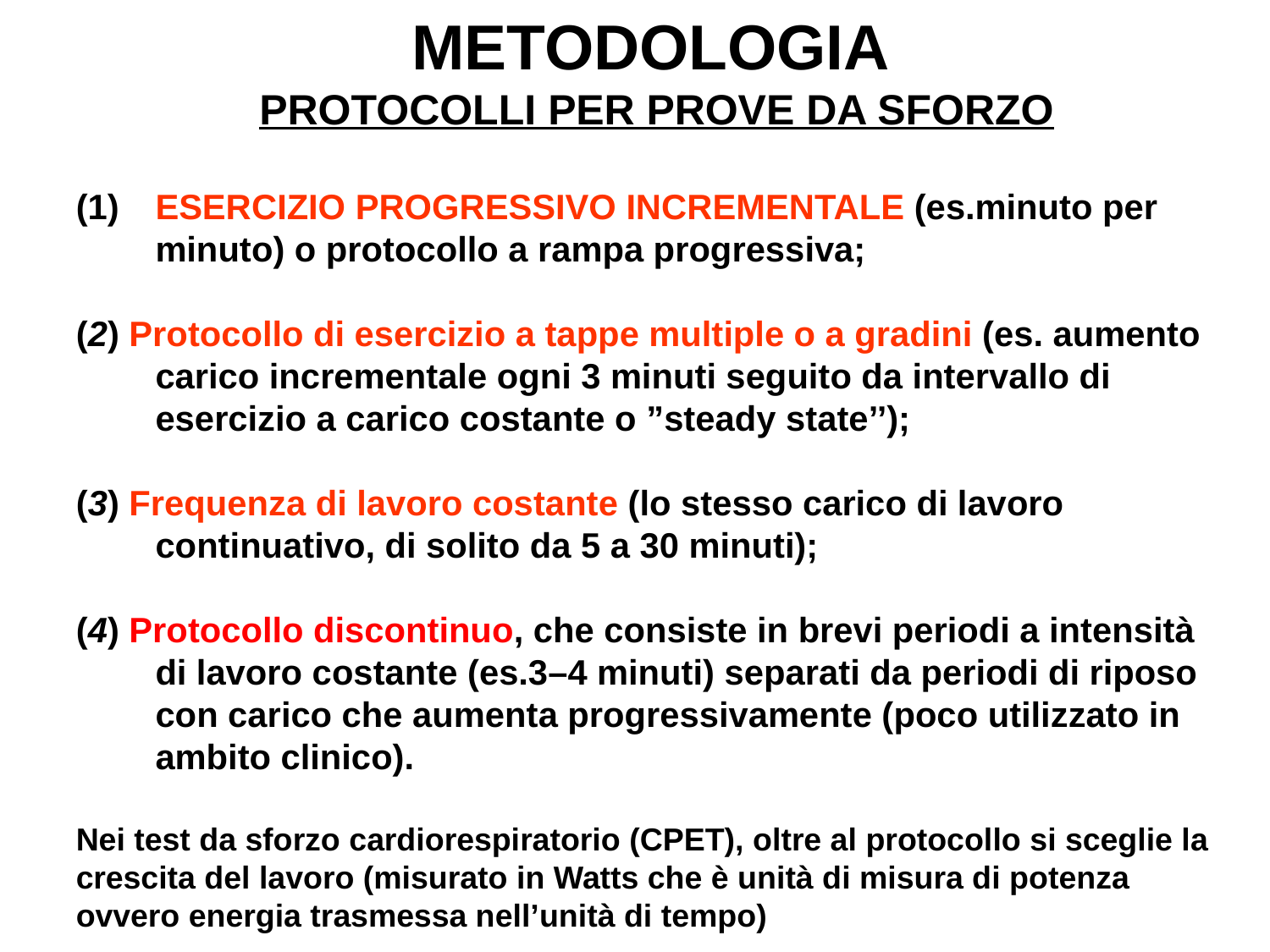

METODOLOGIA
 PROTOCOLLI PER PROVE DA SFORZO

ESERCIZIO PROGRESSIVO INCREMENTALE (es.minuto per minuto) o protocollo a rampa progressiva;

(2) Protocollo di esercizio a tappe multiple o a gradini (es. aumento carico incrementale ogni 3 minuti seguito da intervallo di esercizio a carico costante o ”steady state’’);

(3) Frequenza di lavoro costante (lo stesso carico di lavoro continuativo, di solito da 5 a 30 minuti);

(4) Protocollo discontinuo, che consiste in brevi periodi a intensità di lavoro costante (es.3–4 minuti) separati da periodi di riposo con carico che aumenta progressivamente (poco utilizzato in ambito clinico).

Nei test da sforzo cardiorespiratorio (CPET), oltre al protocollo si sceglie la
crescita del lavoro (misurato in Watts che è unità di misura di potenza
ovvero energia trasmessa nell’unità di tempo)